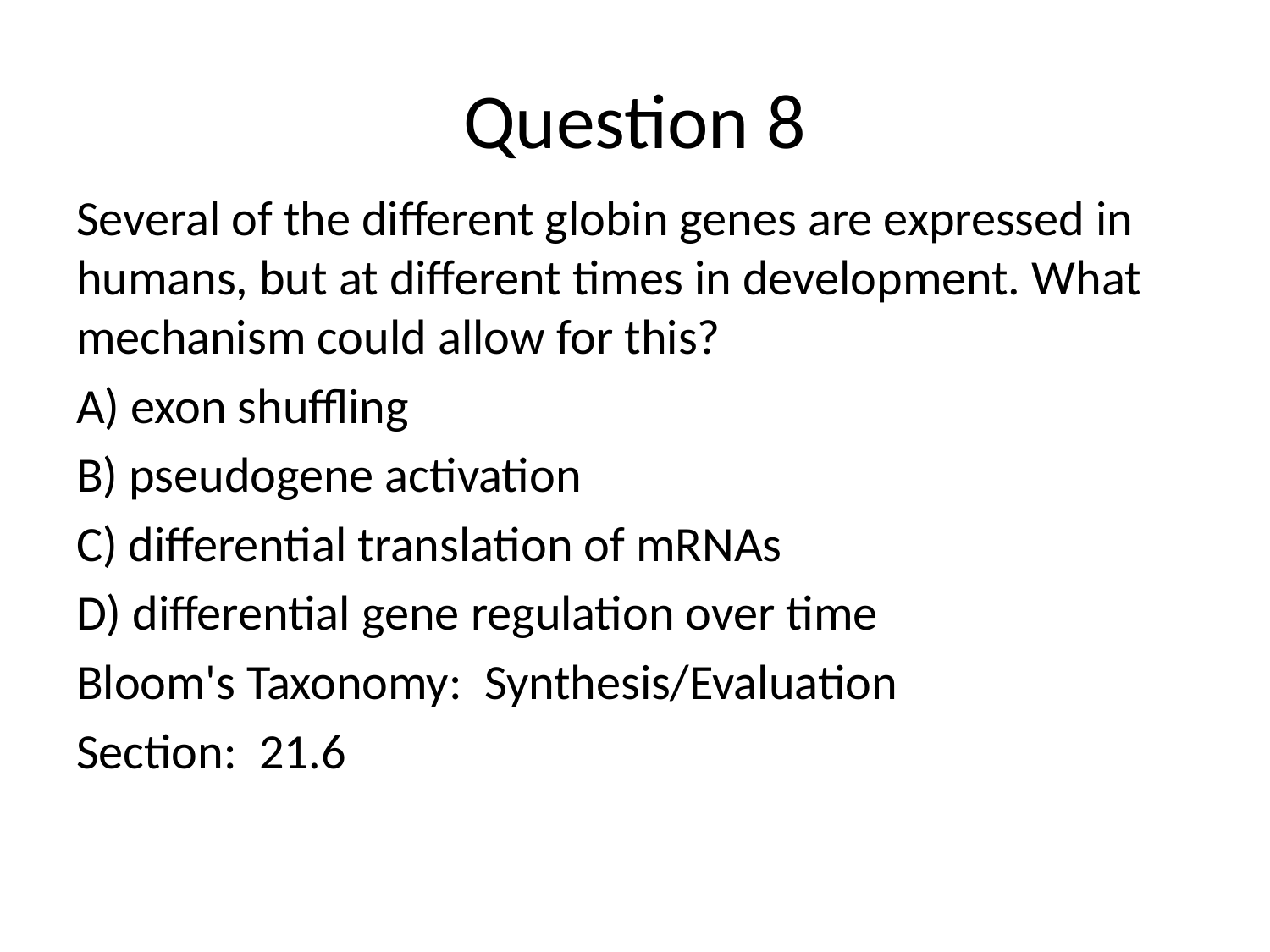

# Question 8
Several of the different globin genes are expressed in humans, but at different times in development. What mechanism could allow for this?
A) exon shuffling
B) pseudogene activation
C) differential translation of mRNAs
D) differential gene regulation over time
Bloom's Taxonomy:  Synthesis/Evaluation
Section:  21.6